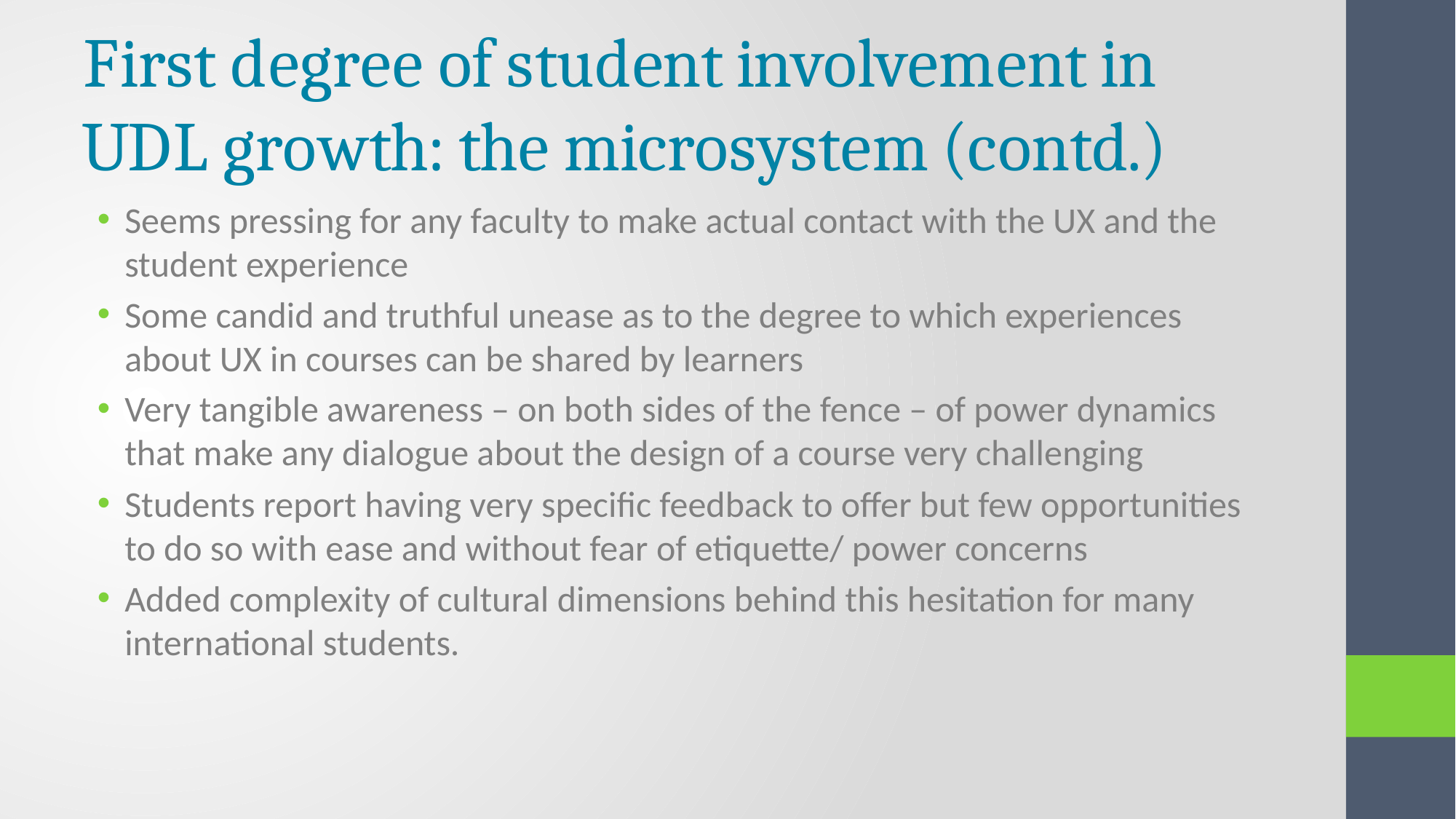

# First degree of student involvement in UDL growth: the microsystem (contd.)
Seems pressing for any faculty to make actual contact with the UX and the student experience
Some candid and truthful unease as to the degree to which experiences about UX in courses can be shared by learners
Very tangible awareness – on both sides of the fence – of power dynamics that make any dialogue about the design of a course very challenging
Students report having very specific feedback to offer but few opportunities to do so with ease and without fear of etiquette/ power concerns
Added complexity of cultural dimensions behind this hesitation for many international students.